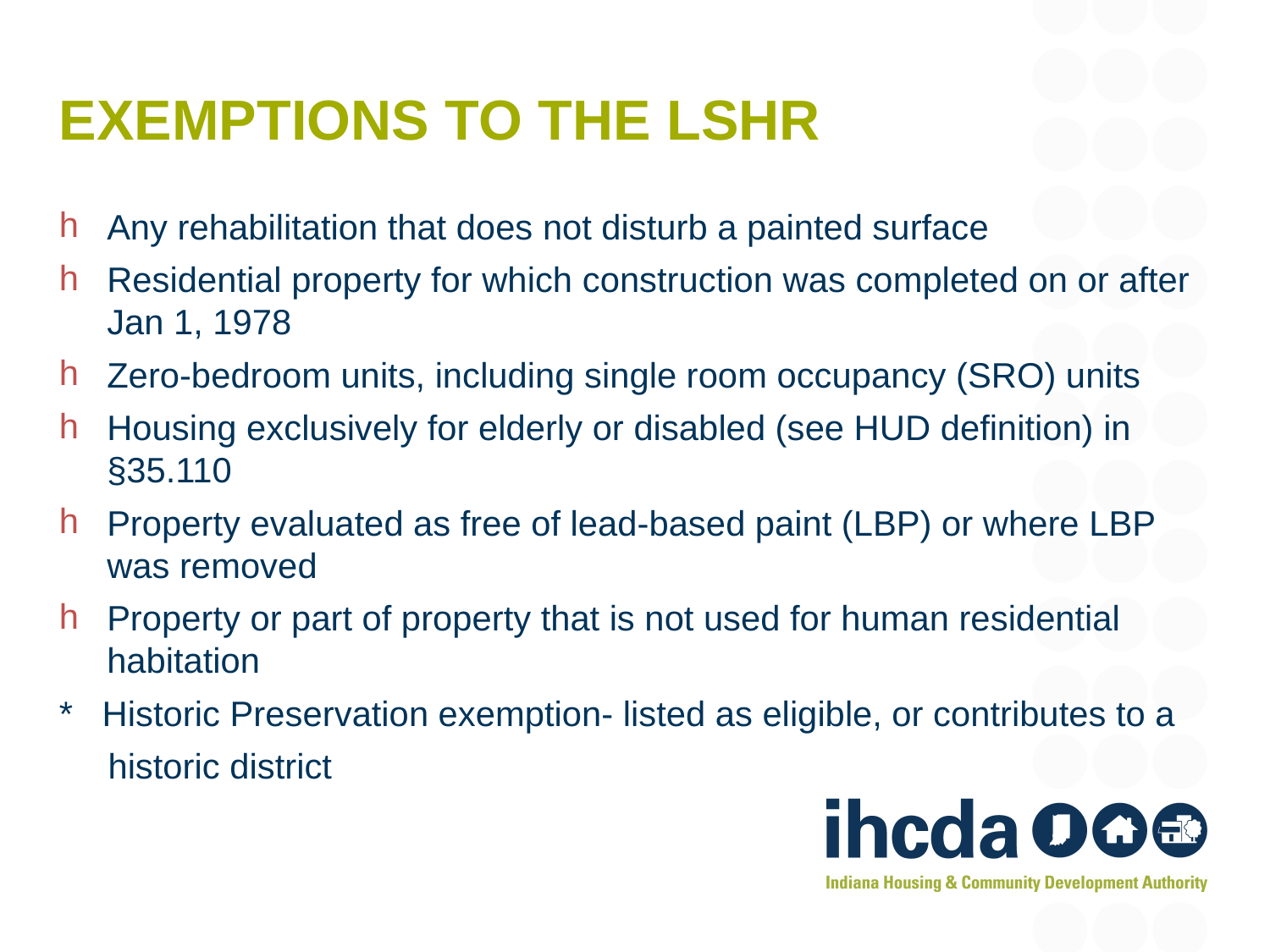

# Exemptions to the LSHR
Any rehabilitation that does not disturb a painted surface
Residential property for which construction was completed on or after Jan 1, 1978
Zero-bedroom units, including single room occupancy (SRO) units
Housing exclusively for elderly or disabled (see HUD definition) in §35.110
Property evaluated as free of lead-based paint (LBP) or where LBP was removed
Property or part of property that is not used for human residential habitation
*   Historic Preservation exemption- listed as eligible, or contributes to a
     historic district